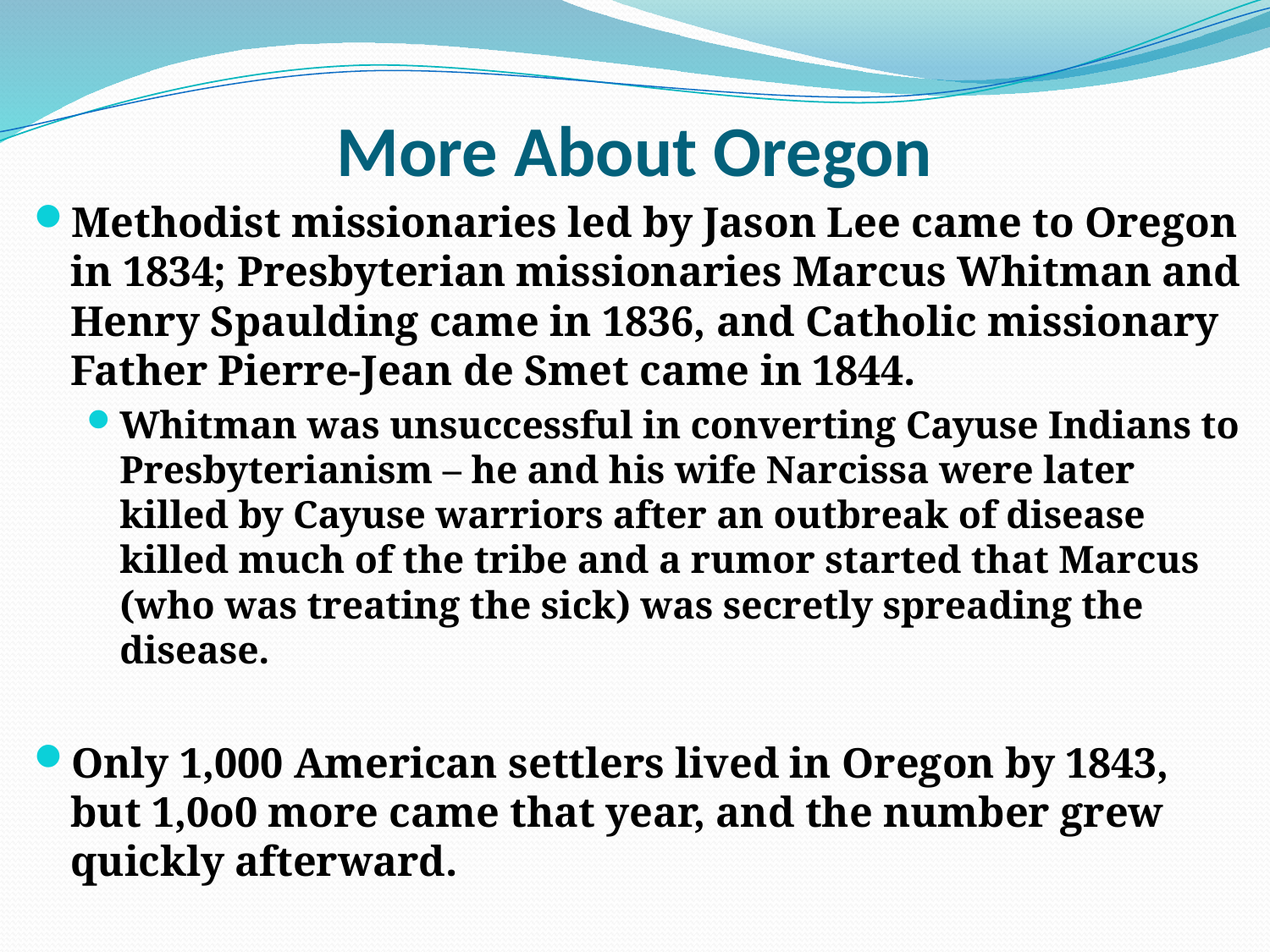

# More About Oregon
Methodist missionaries led by Jason Lee came to Oregon in 1834; Presbyterian missionaries Marcus Whitman and Henry Spaulding came in 1836, and Catholic missionary Father Pierre-Jean de Smet came in 1844.
Whitman was unsuccessful in converting Cayuse Indians to Presbyterianism – he and his wife Narcissa were later killed by Cayuse warriors after an outbreak of disease killed much of the tribe and a rumor started that Marcus (who was treating the sick) was secretly spreading the disease.

Only 1,000 American settlers lived in Oregon by 1843, but 1,0o0 more came that year, and the number grew quickly afterward.